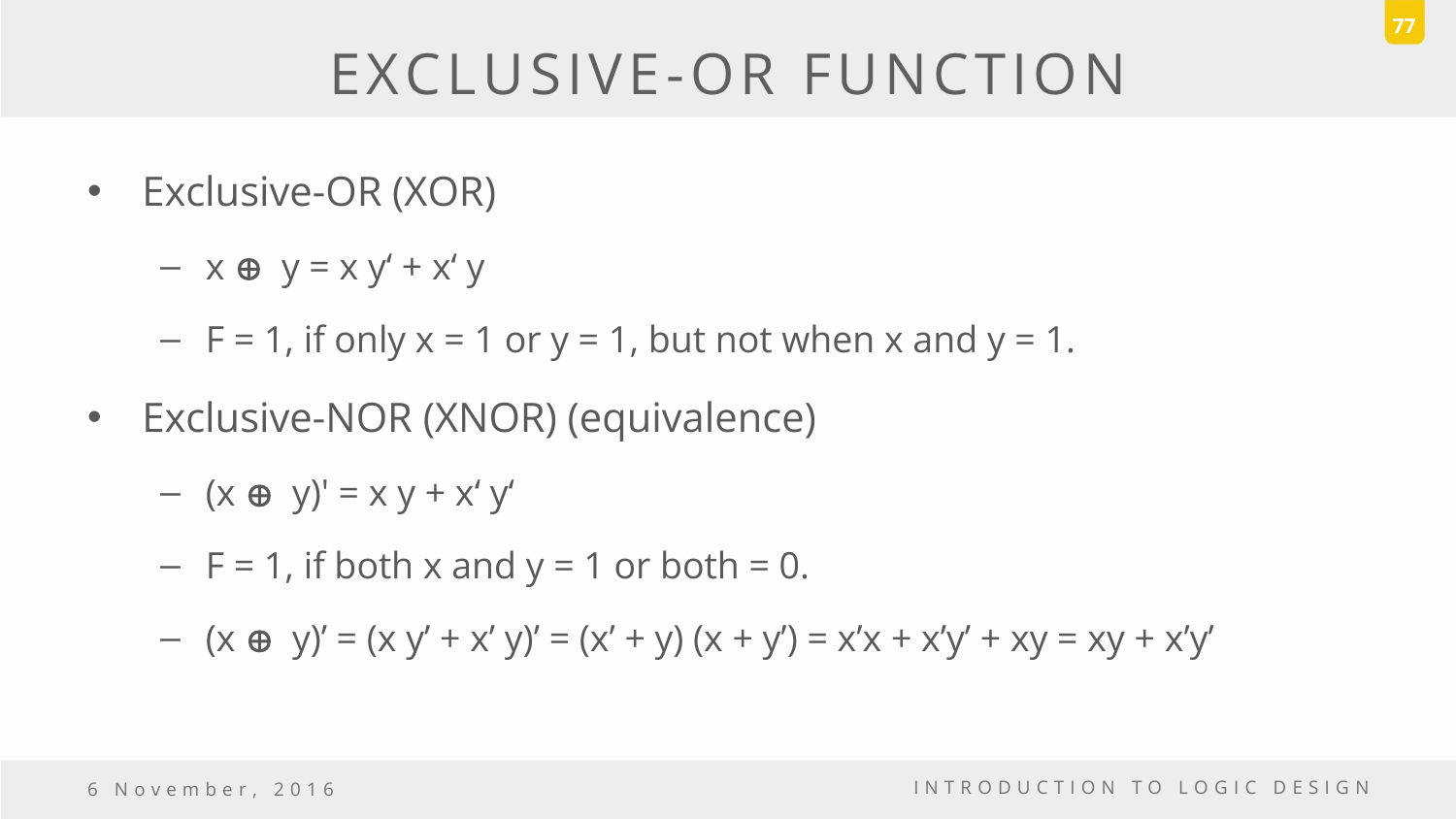

77
# EXCLUSIVE-OR FUNCTION
Exclusive-OR (XOR)
x ⊕ y = x y‘ + x‘ y
F = 1, if only x = 1 or y = 1, but not when x and y = 1.
Exclusive-NOR (XNOR) (equivalence)
(x ⊕ y)' = x y + x‘ y‘
F = 1, if both x and y = 1 or both = 0.
(x ⊕ y)’ = (x y’ + x’ y)’ = (x’ + y) (x + y’) = x’x + x’y’ + xy = xy + x’y’

6 November, 2016
INTRODUCTION TO LOGIC DESIGN